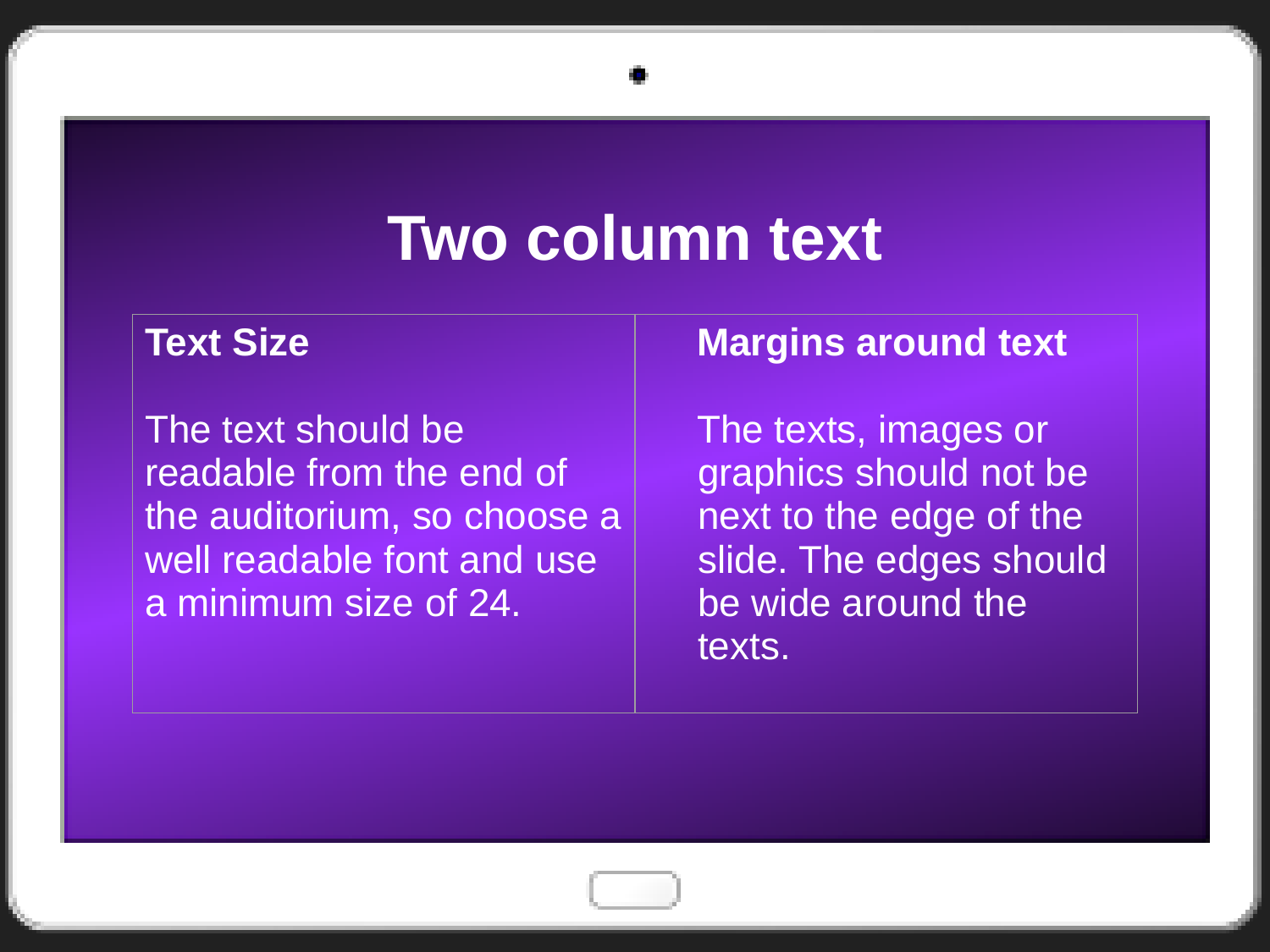

# Two column text
| Text Size The text should be readable from the end of the auditorium, so choose a well readable font and use a minimum size of 24. | Margins around text The texts, images or graphics should not be next to the edge of the slide. The edges should be wide around the texts. |
| --- | --- |